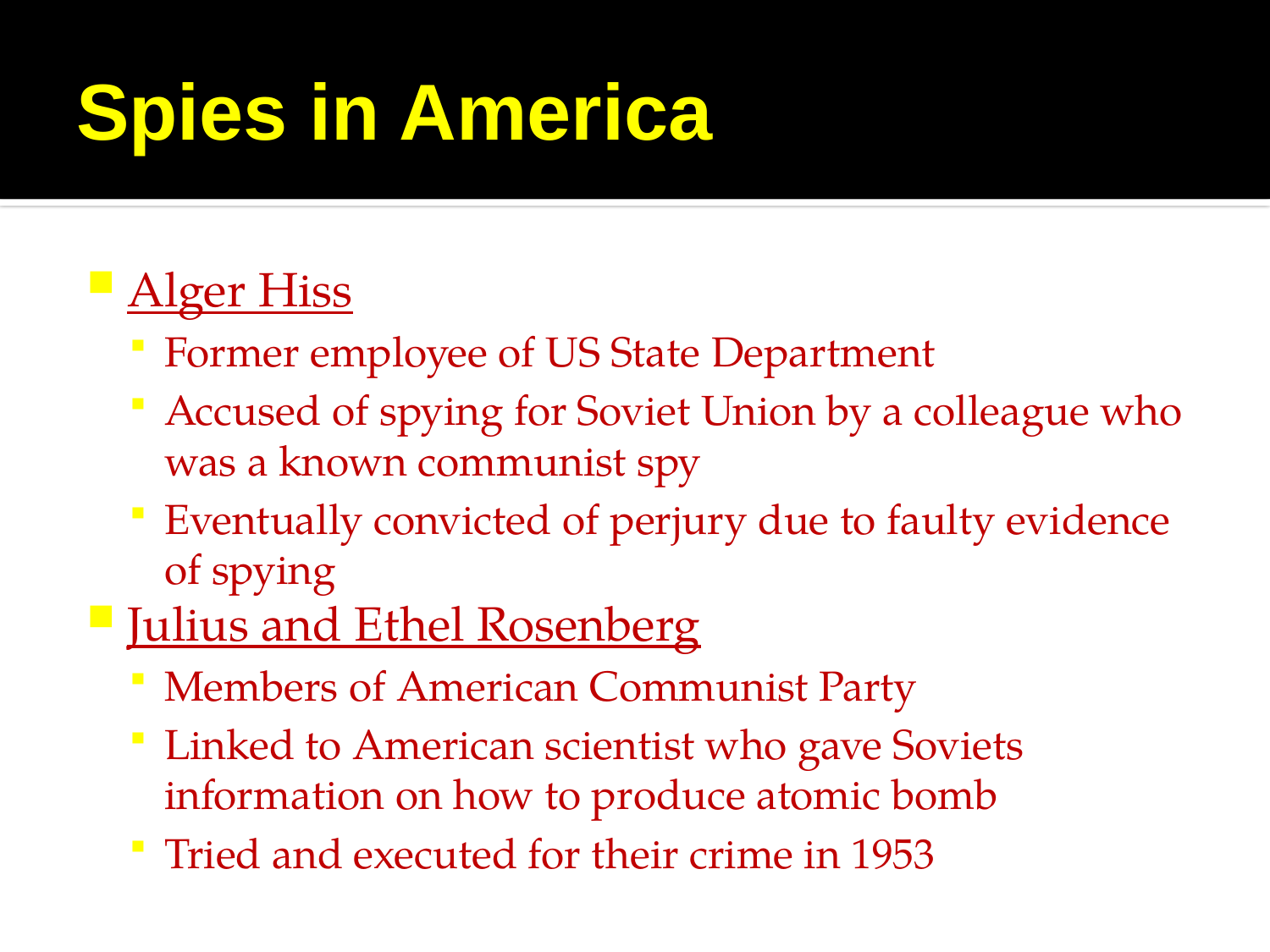

# Spies in America
Alger Hiss
Former employee of US State Department
Accused of spying for Soviet Union by a colleague who was a known communist spy
Eventually convicted of perjury due to faulty evidence of spying
Julius and Ethel Rosenberg
Members of American Communist Party
Linked to American scientist who gave Soviets information on how to produce atomic bomb
Tried and executed for their crime in 1953